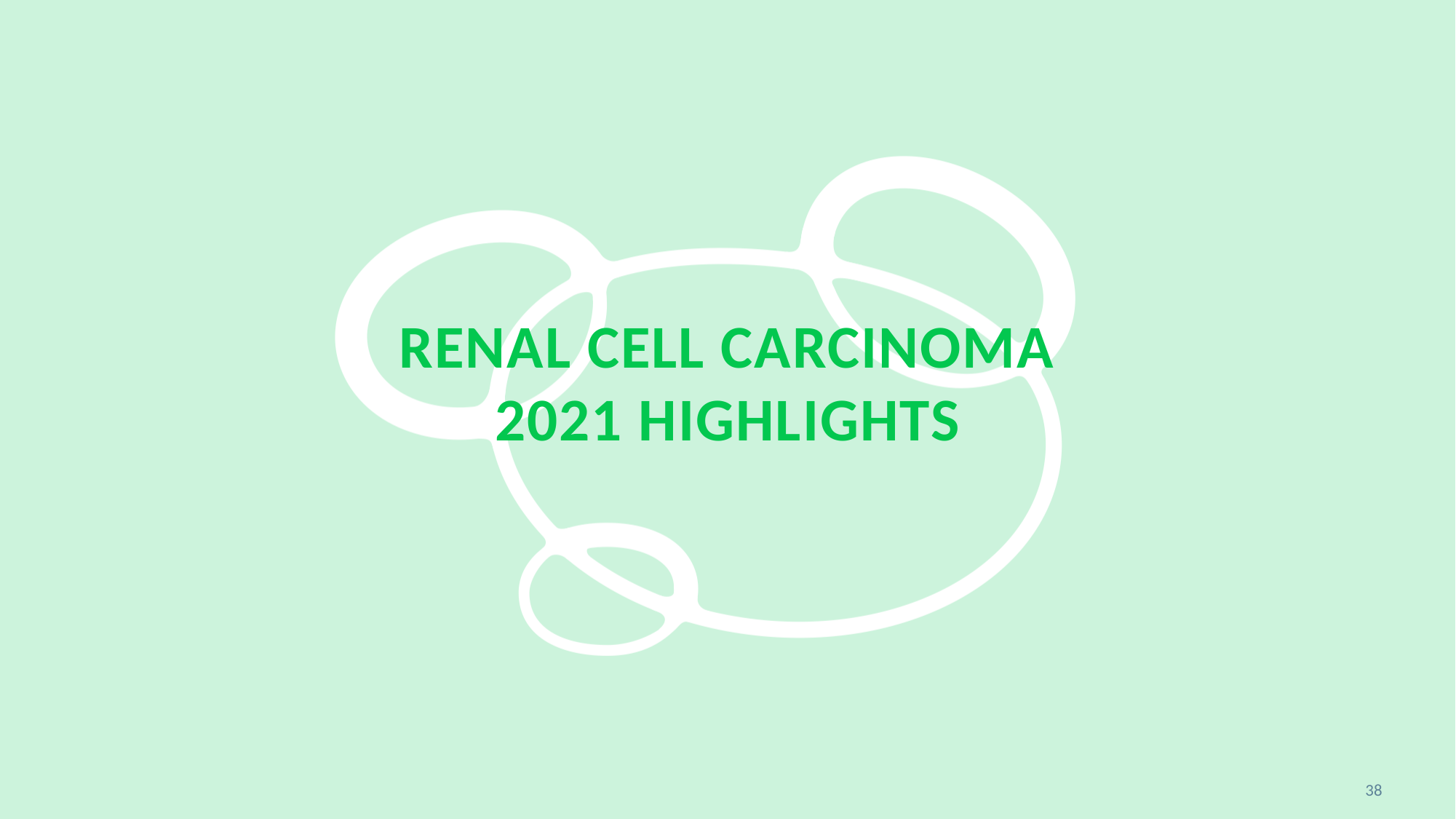

# Renal cell carcinoma 2021 Highlights
38